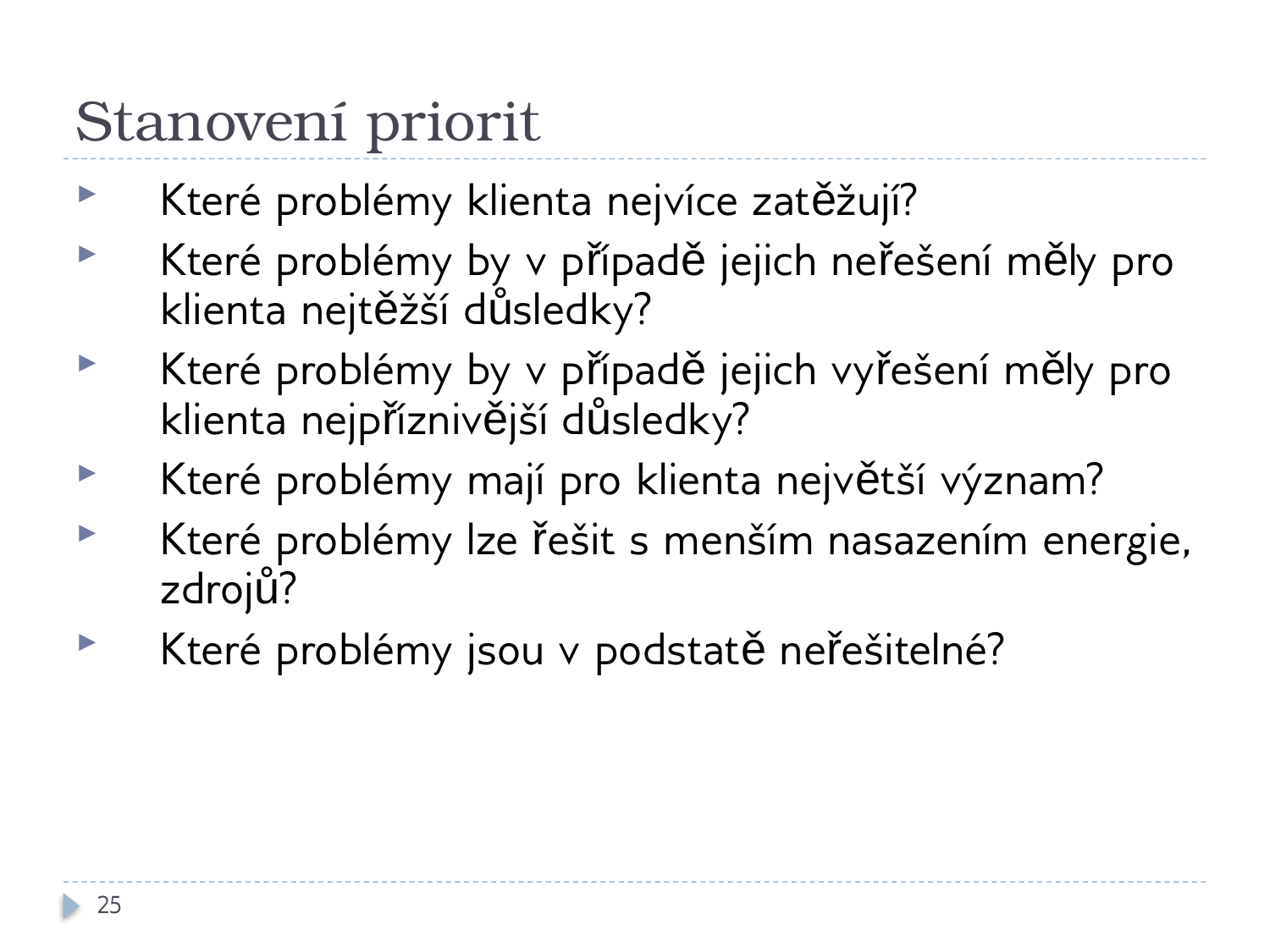

# Stanovení priorit
Které problémy klienta nejvíce zatěžují?
Které problémy by v případě jejich neřešení měly pro klienta nejtěžší důsledky?
Které problémy by v případě jejich vyřešení měly pro klienta nejpříznivější důsledky?
Které problémy mají pro klienta největší význam?
Které problémy lze řešit s menším nasazením energie, zdrojů?
Které problémy jsou v podstatě neřešitelné?
25